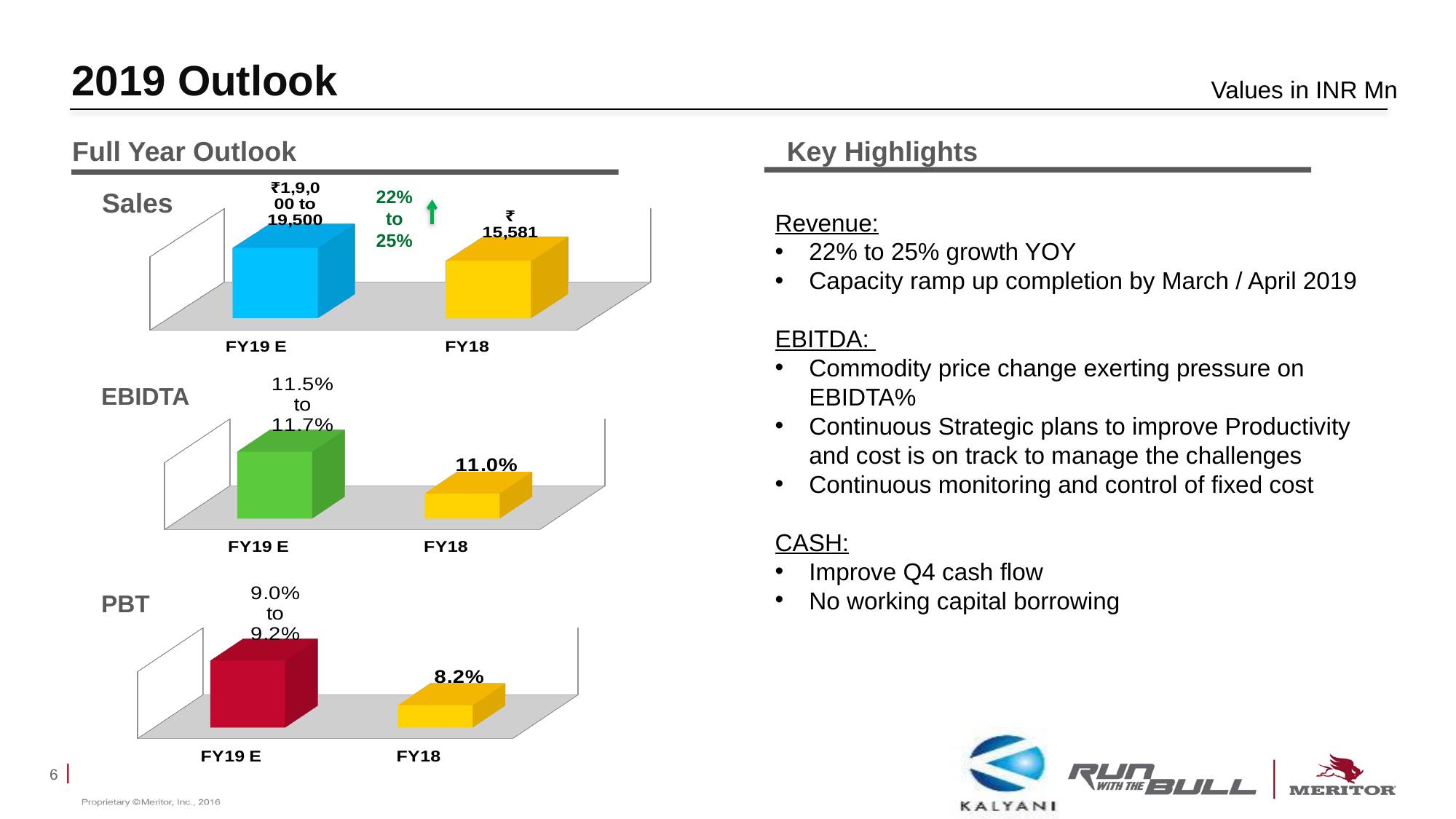

# 2019 Outlook
Values in INR Mn
Key Highlights
Full Year Outlook

Revenue:
22% to 25% growth YOY
Capacity ramp up completion by March / April 2019

EBITDA:
Commodity price change exerting pressure on EBIDTA%
Continuous Strategic plans to improve Productivity and cost is on track to manage the challenges
Continuous monitoring and control of fixed cost

CASH:
Improve Q4 cash flow
No working capital borrowing

[unsupported chart]

Sales
22% to 25%

[unsupported chart]

EBIDTA

[unsupported chart]

PBT